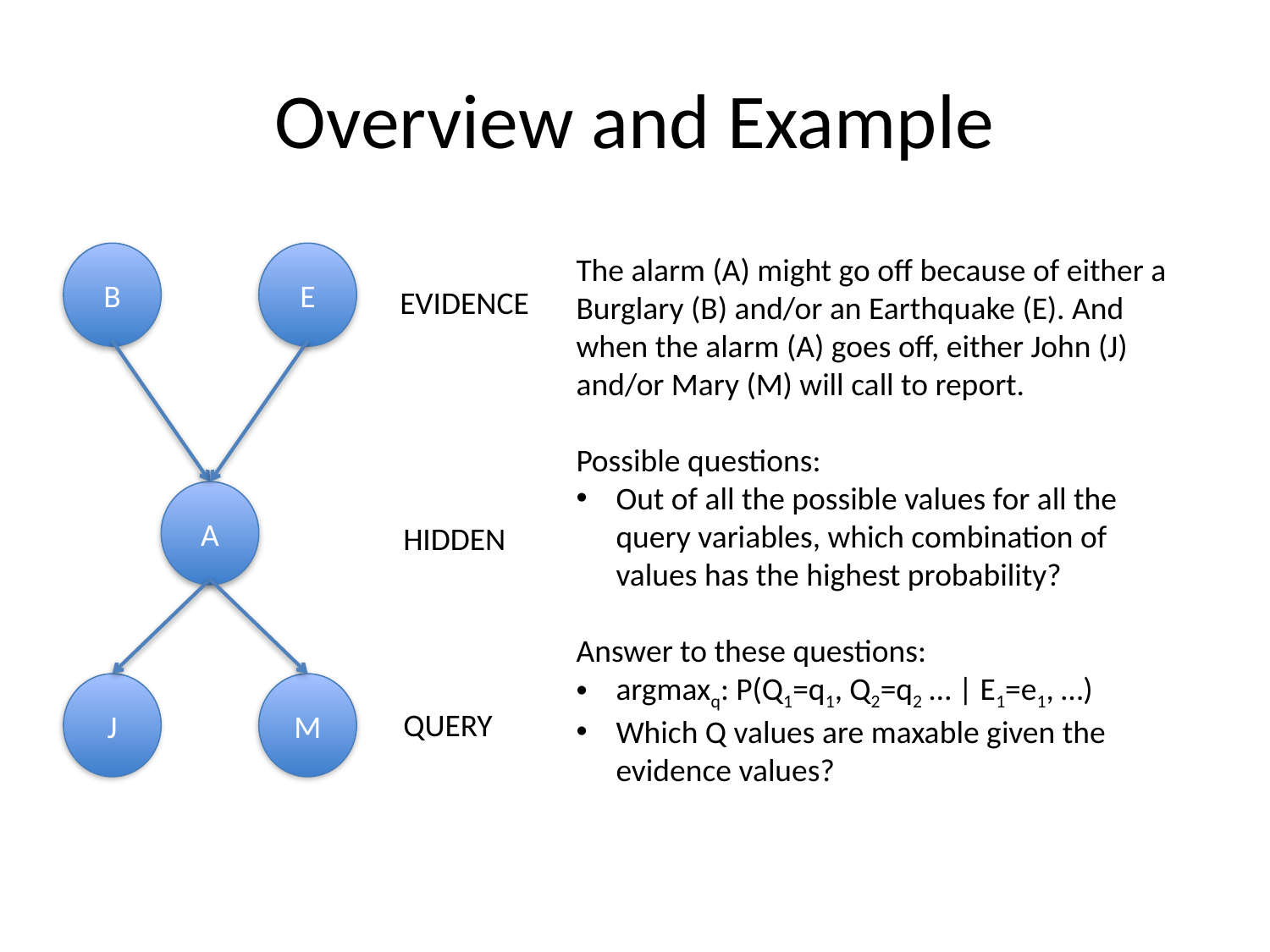

# Overview and Example
B
E
A
J
M
The alarm (A) might go off because of either a Burglary (B) and/or an Earthquake (E). And when the alarm (A) goes off, either John (J) and/or Mary (M) will call to report.

Possible questions:
Out of all the possible values for all the query variables, which combination of values has the highest probability?

Answer to these questions:
argmaxq: P(Q1=q1, Q2=q2 … | E1=e1, …)
Which Q values are maxable given the evidence values?
EVIDENCE
HIDDEN
QUERY